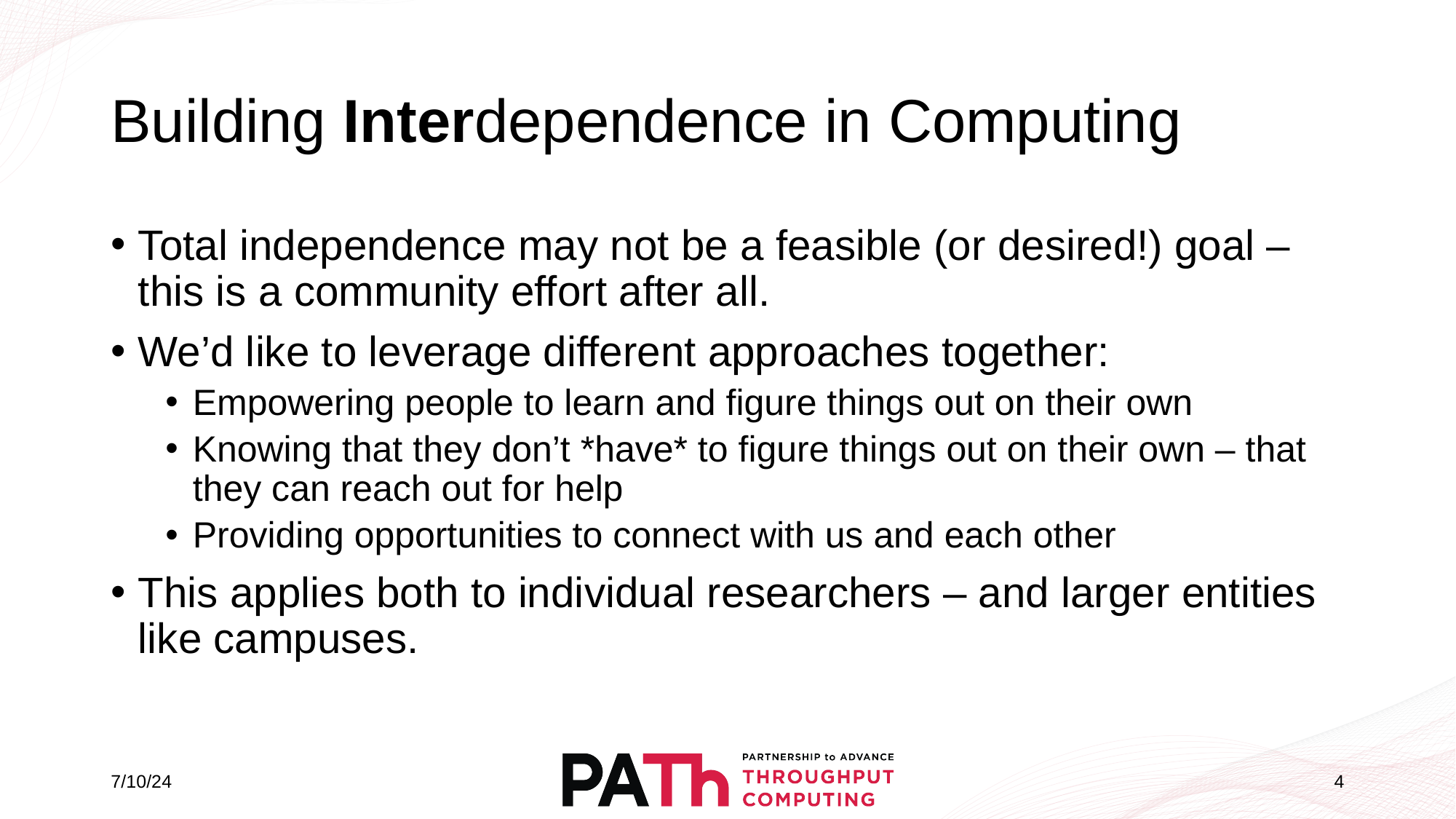

# Building Interdependence in Computing
Total independence may not be a feasible (or desired!) goal – this is a community effort after all.
We’d like to leverage different approaches together:
Empowering people to learn and figure things out on their own
Knowing that they don’t *have* to figure things out on their own – that they can reach out for help
Providing opportunities to connect with us and each other
This applies both to individual researchers – and larger entities like campuses.
7/10/24
4